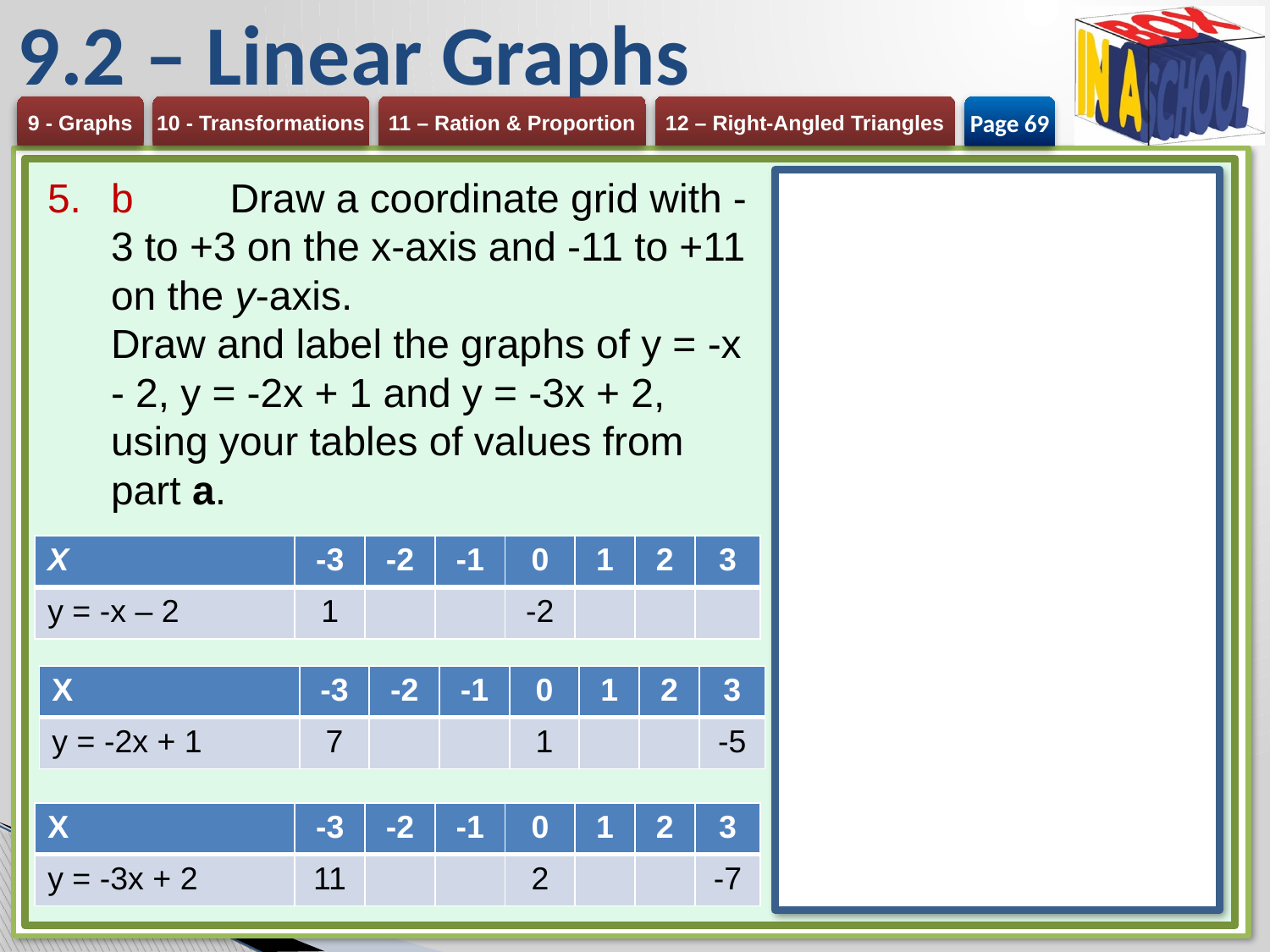

# 9.2 – Linear Graphs
Page 69
b	Draw a coordinate grid with -3 to +3 on the x-axis and -11 to +11 on the y-axis.
Draw and label the graphs of y = -x - 2, y = -2x + 1 and y = -3x + 2, using your tables of values from part a.
| X | -3 | -2 | -1 | 0 | 1 | 2 | 3 |
| --- | --- | --- | --- | --- | --- | --- | --- |
| y = -x – 2 | 1 |  |  | -2 |  |  |  |
| X | -3 | -2 | -1 | 0 | 1 | 2 | 3 |
| --- | --- | --- | --- | --- | --- | --- | --- |
| y = -2x + 1 | 7 |  |  | 1 |  |  | -5 |
| X | -3 | -2 | -1 | 0 | 1 | 2 | 3 |
| --- | --- | --- | --- | --- | --- | --- | --- |
| y = -3x + 2 | 11 |  |  | 2 |  |  | -7 |